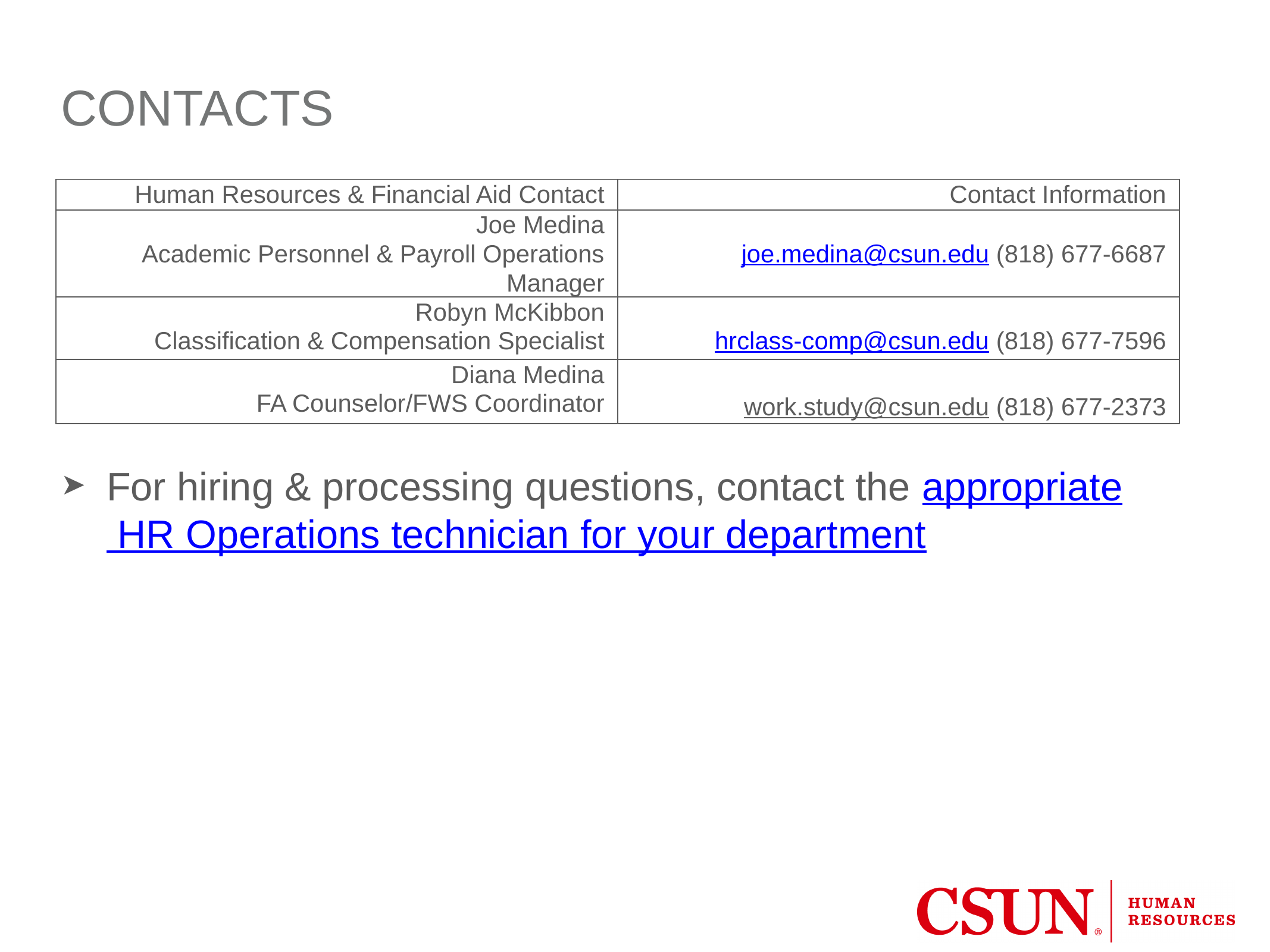

# Contacts

For hiring & processing questions, contact the appropriate HR Operations technician for your department
| Human Resources & Financial Aid Contact | Contact Information |
| --- | --- |
| Joe Medina Academic Personnel & Payroll Operations Manager | joe.medina@csun.edu (818) 677-6687 |
| Robyn McKibbon Classification & Compensation Specialist | hrclass-comp@csun.edu (818) 677-7596 |
| Diana Medina FA Counselor/FWS Coordinator | work.study@csun.edu (818) 677-2373 |